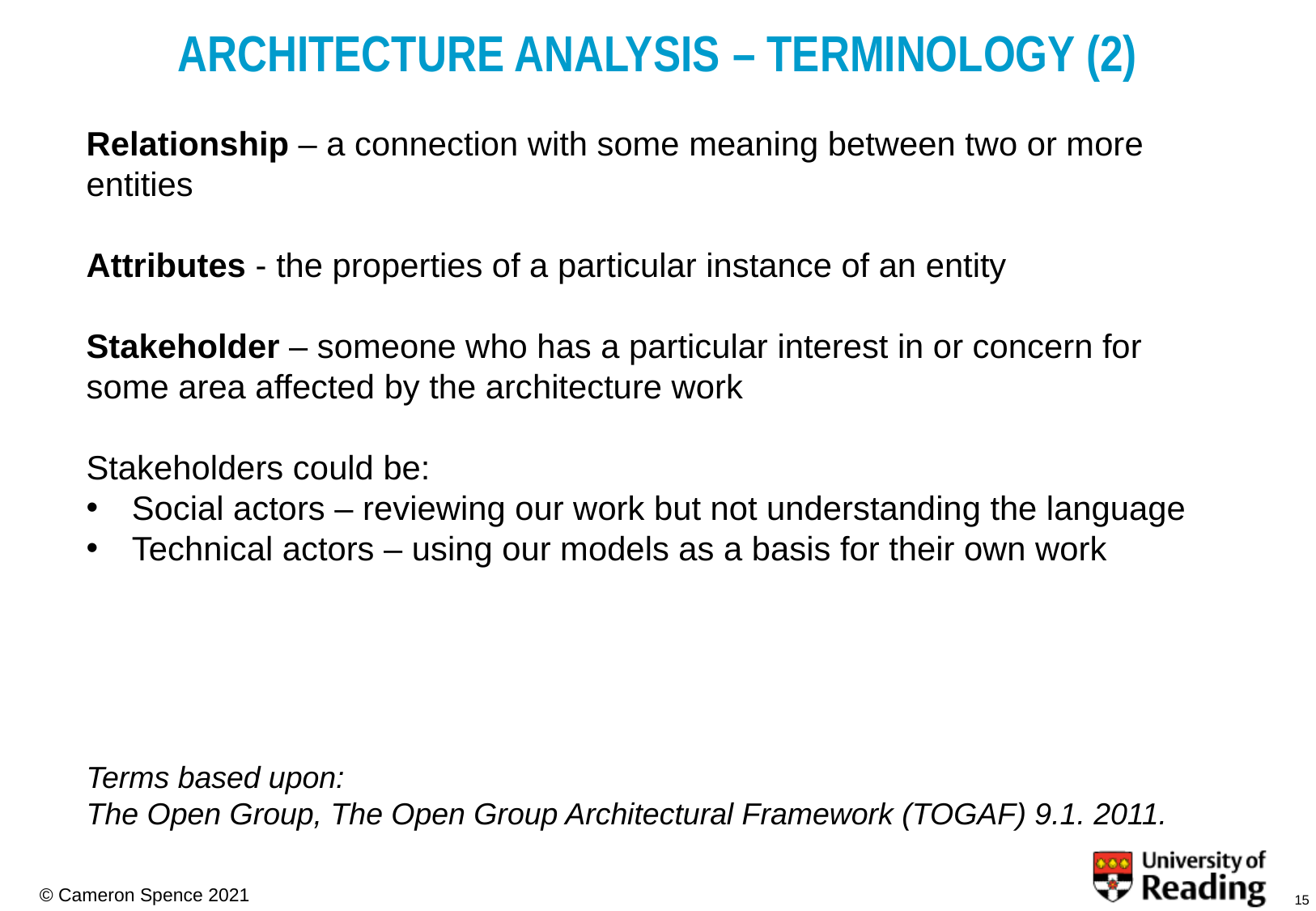

Architecture Analysis – Terminology (2)
Relationship – a connection with some meaning between two or more entities

Attributes - the properties of a particular instance of an entity

Stakeholder – someone who has a particular interest in or concern for some area affected by the architecture work

Stakeholders could be:
Social actors – reviewing our work but not understanding the language
Technical actors – using our models as a basis for their own work
Terms based upon:
The Open Group, The Open Group Architectural Framework (TOGAF) 9.1. 2011.
15